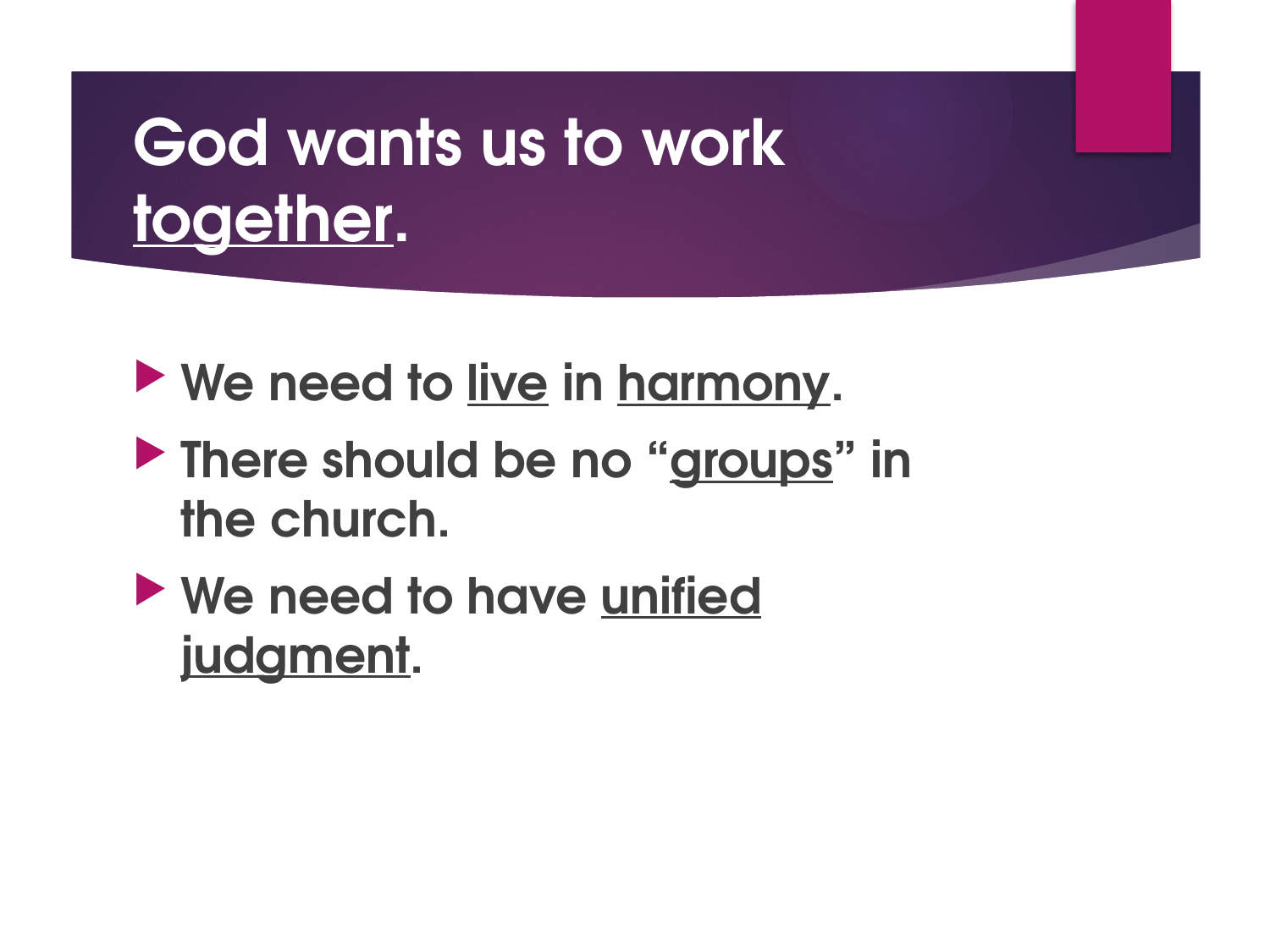

# God wants us to work together.
We need to live in harmony.
There should be no “groups” in the church.
We need to have unified judgment.